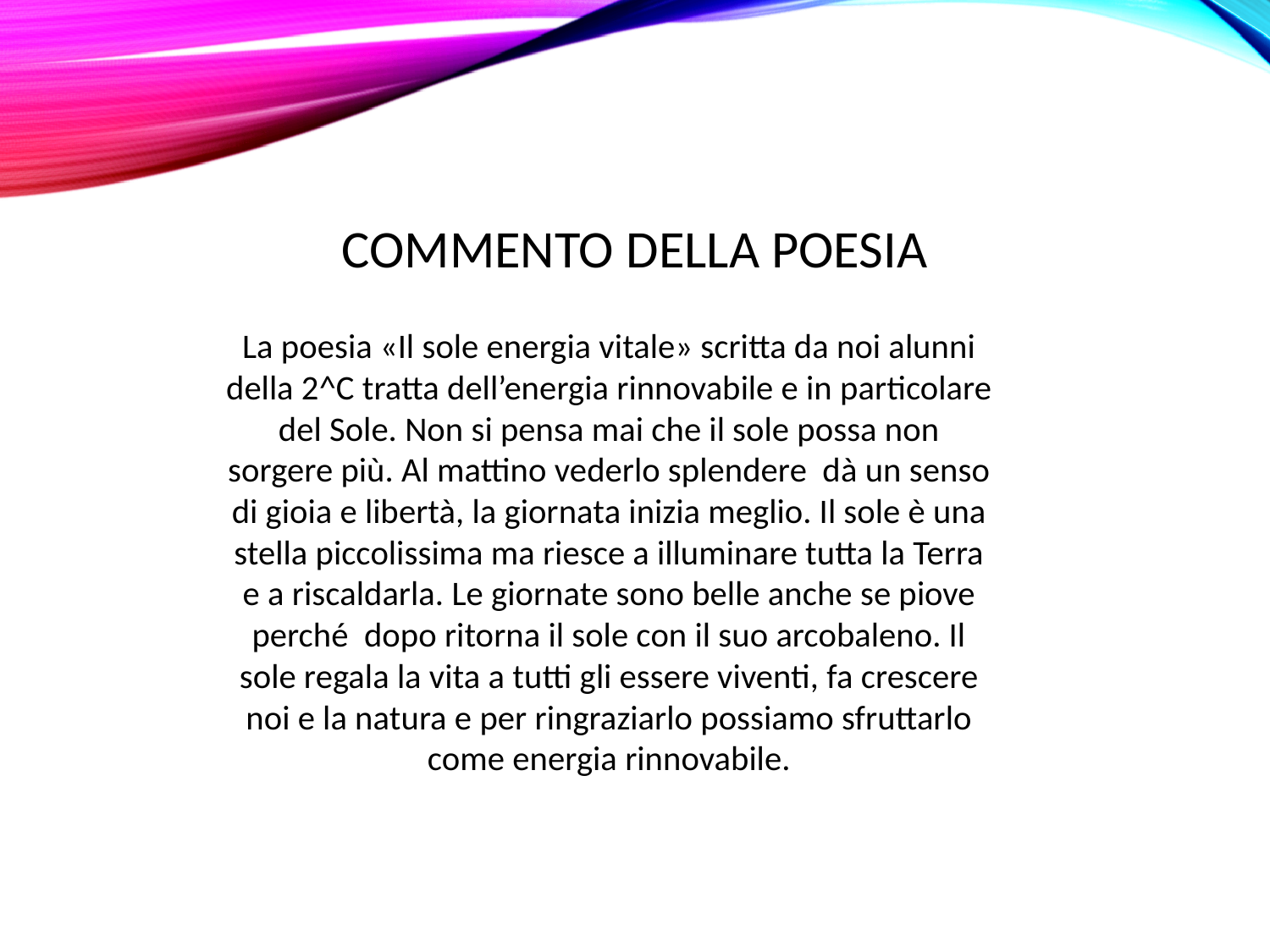

# COMMENTO DELLA POESIA
La poesia «Il sole energia vitale» scritta da noi alunni della 2^C tratta dell’energia rinnovabile e in particolare del Sole. Non si pensa mai che il sole possa non sorgere più. Al mattino vederlo splendere  dà un senso di gioia e libertà, la giornata inizia meglio. Il sole è una stella piccolissima ma riesce a illuminare tutta la Terra e a riscaldarla. Le giornate sono belle anche se piove perché  dopo ritorna il sole con il suo arcobaleno. Il sole regala la vita a tutti gli essere viventi, fa crescere noi e la natura e per ringraziarlo possiamo sfruttarlo come energia rinnovabile.